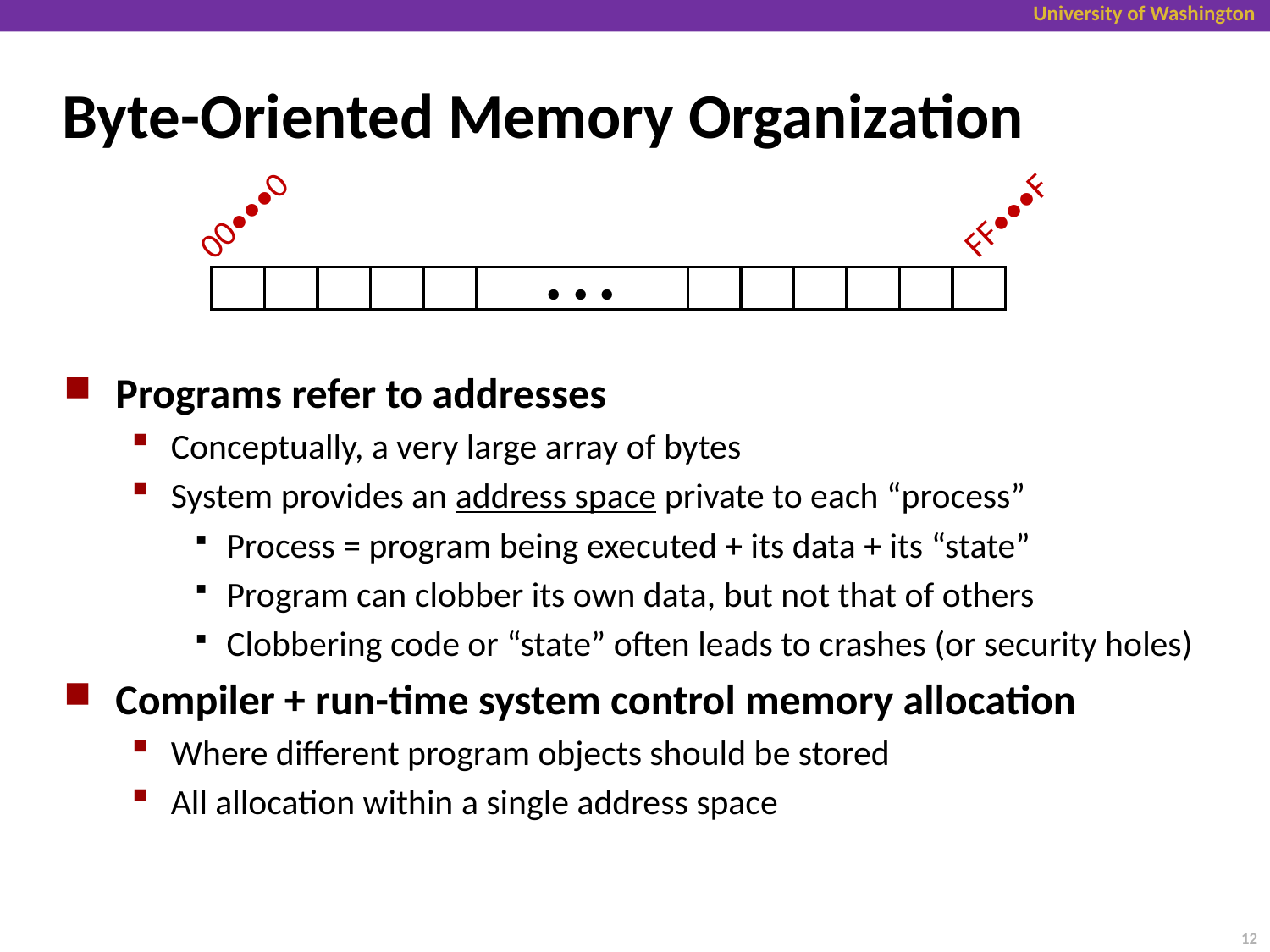

# Byte-Oriented Memory Organization
00•••0
FF•••F
• • •

Programs refer to addresses
Conceptually, a very large array of bytes
System provides an address space private to each “process”
Process = program being executed + its data + its “state”
Program can clobber its own data, but not that of others
Clobbering code or “state” often leads to crashes (or security holes)
Compiler + run-time system control memory allocation
Where different program objects should be stored
All allocation within a single address space

12